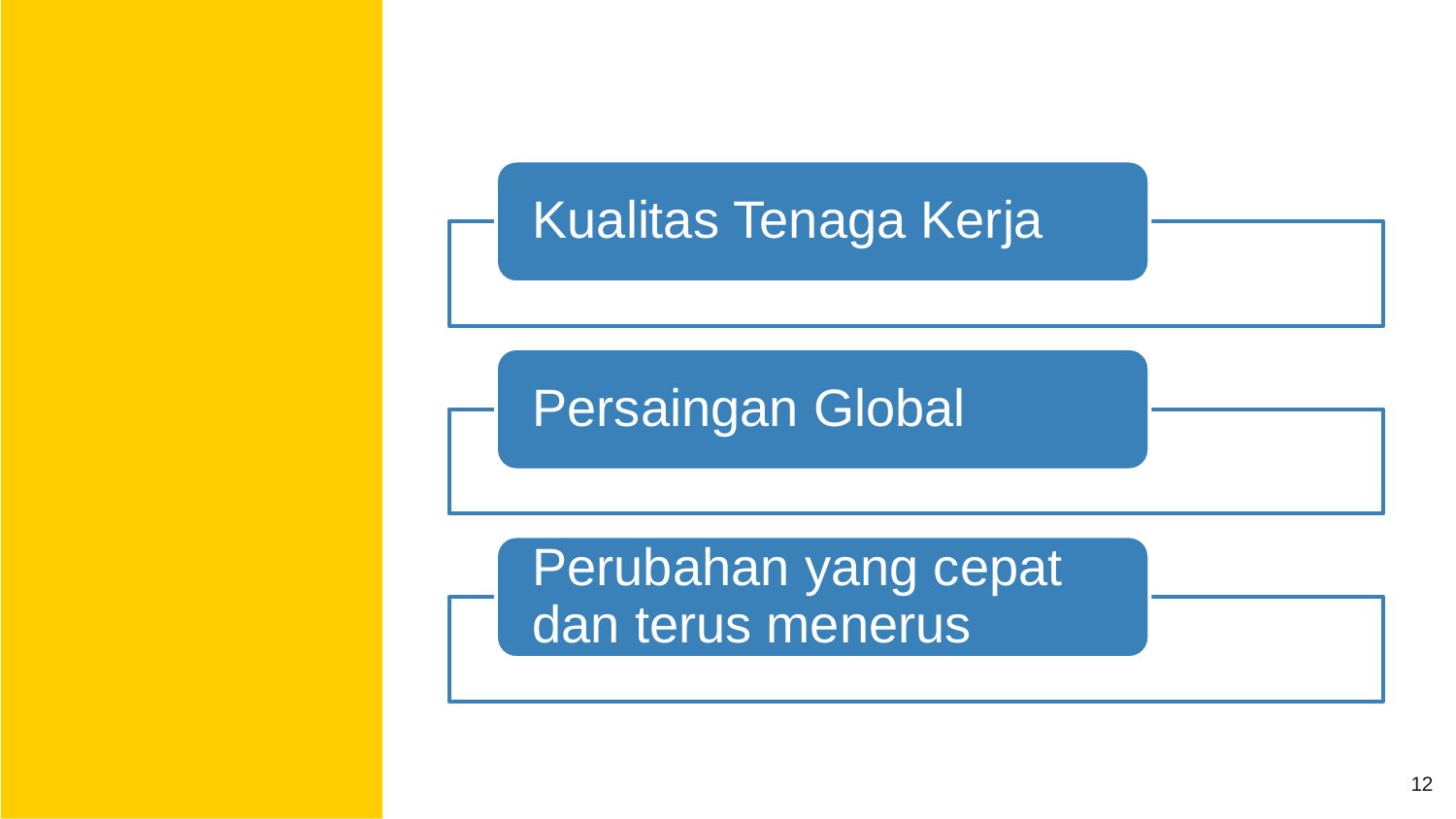

Kualitas Tenaga Kerja
Persaingan Global
Perubahan yang cepat dan terus menerus
12